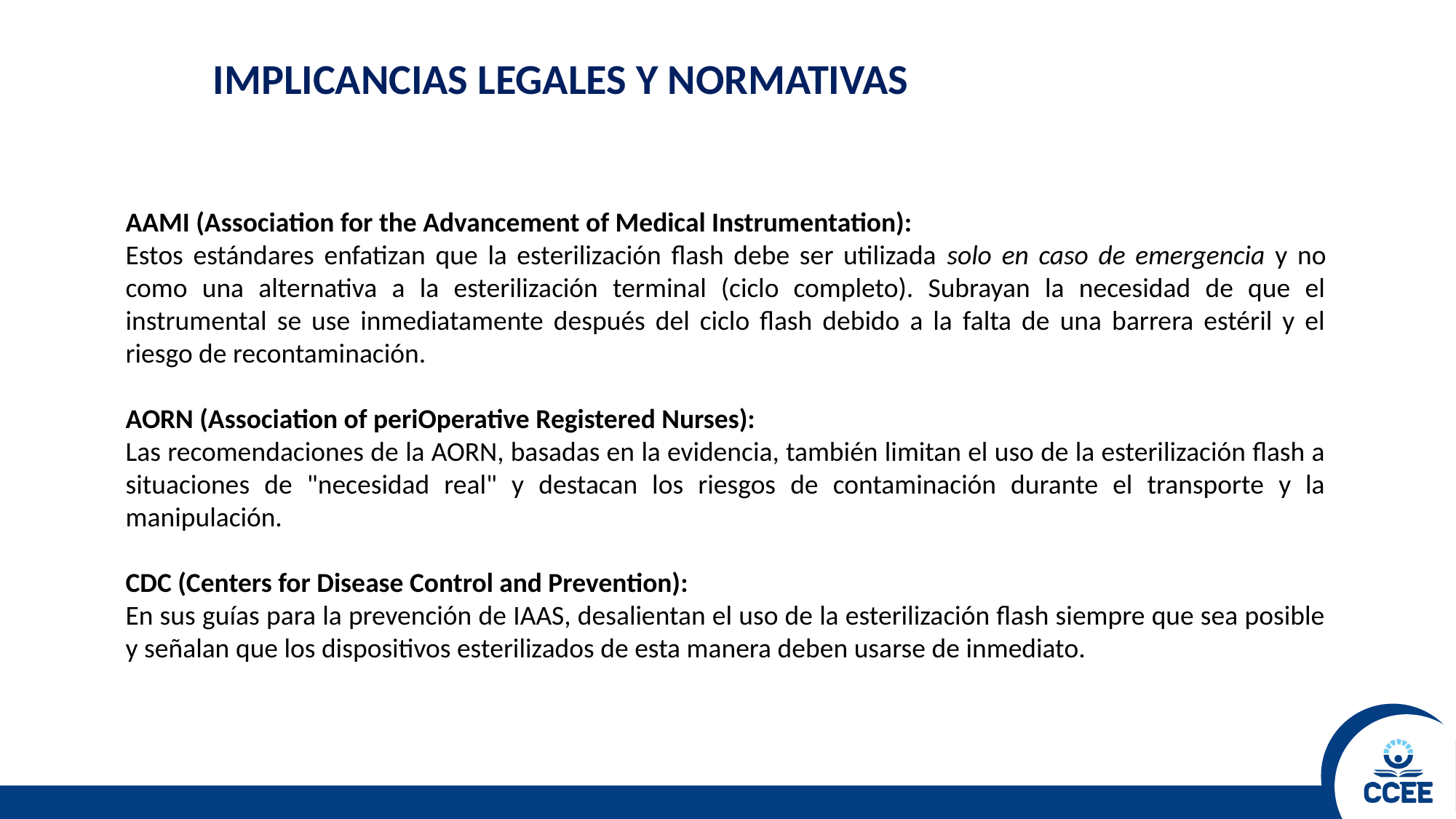

IMPLICANCIAS LEGALES Y NORMATIVAS
AAMI (Association for the Advancement of Medical Instrumentation):
Estos estándares enfatizan que la esterilización flash debe ser utilizada solo en caso de emergencia y no como una alternativa a la esterilización terminal (ciclo completo). Subrayan la necesidad de que el instrumental se use inmediatamente después del ciclo flash debido a la falta de una barrera estéril y el riesgo de recontaminación.

AORN (Association of periOperative Registered Nurses):
Las recomendaciones de la AORN, basadas en la evidencia, también limitan el uso de la esterilización flash a situaciones de "necesidad real" y destacan los riesgos de contaminación durante el transporte y la manipulación.

CDC (Centers for Disease Control and Prevention):
En sus guías para la prevención de IAAS, desalientan el uso de la esterilización flash siempre que sea posible y señalan que los dispositivos esterilizados de esta manera deben usarse de inmediato.